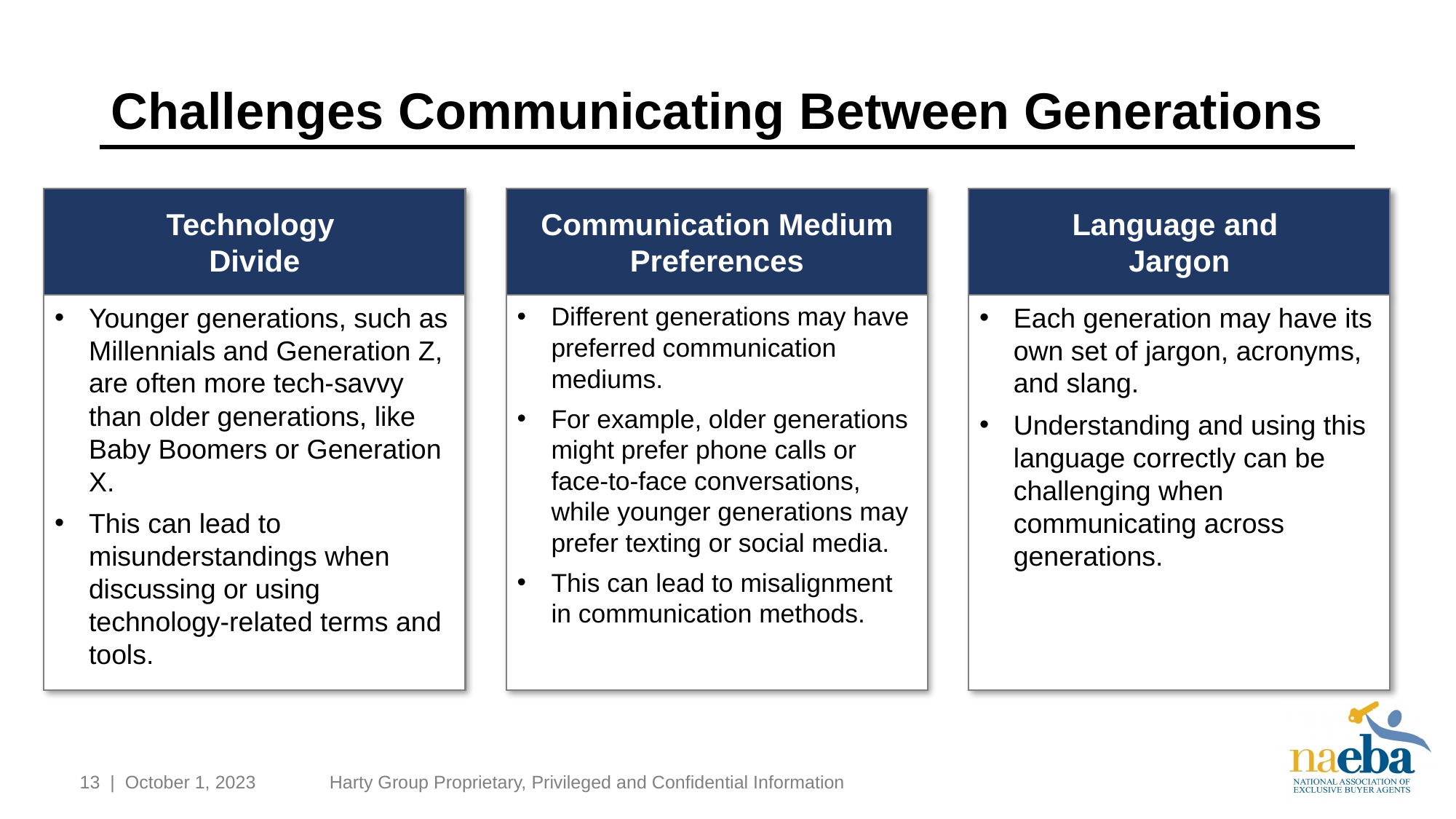

# Challenges Communicating Between Generations
Technology
Divide
Communication Medium Preferences
Language and
Jargon
Younger generations, such as Millennials and Generation Z, are often more tech-savvy than older generations, like Baby Boomers or Generation X.
This can lead to misunderstandings when discussing or using technology-related terms and tools.
Different generations may have preferred communication mediums.
For example, older generations might prefer phone calls or face-to-face conversations, while younger generations may prefer texting or social media.
This can lead to misalignment in communication methods.
Each generation may have its own set of jargon, acronyms, and slang.
Understanding and using this language correctly can be challenging when communicating across generations.